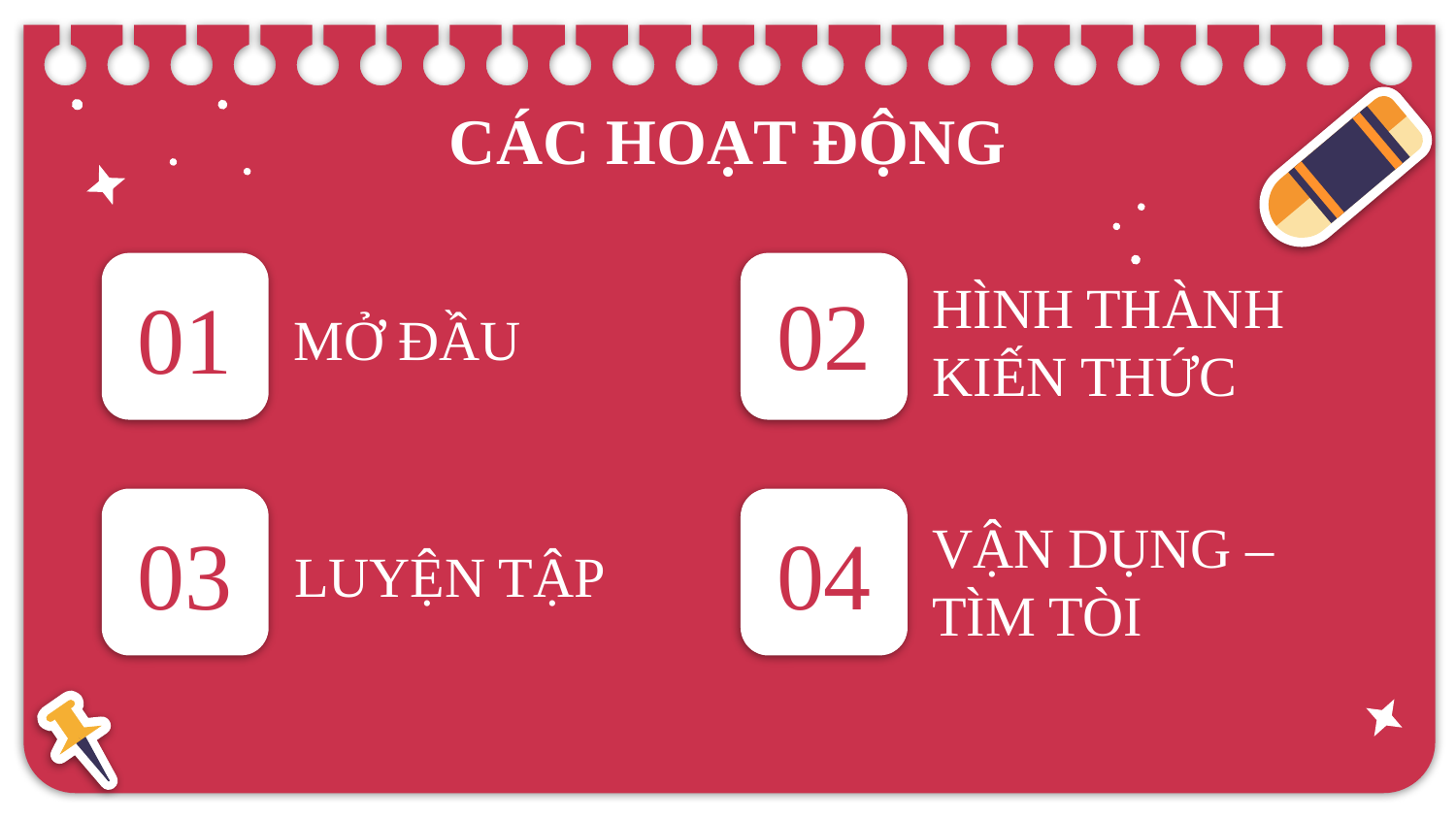

CÁC HOẠT ĐỘNG

02
01
# MỞ ĐẦU
HÌNH THÀNH KIẾN THỨC

04
03
LUYỆN TẬP
VẬN DỤNG – TÌM TÒI